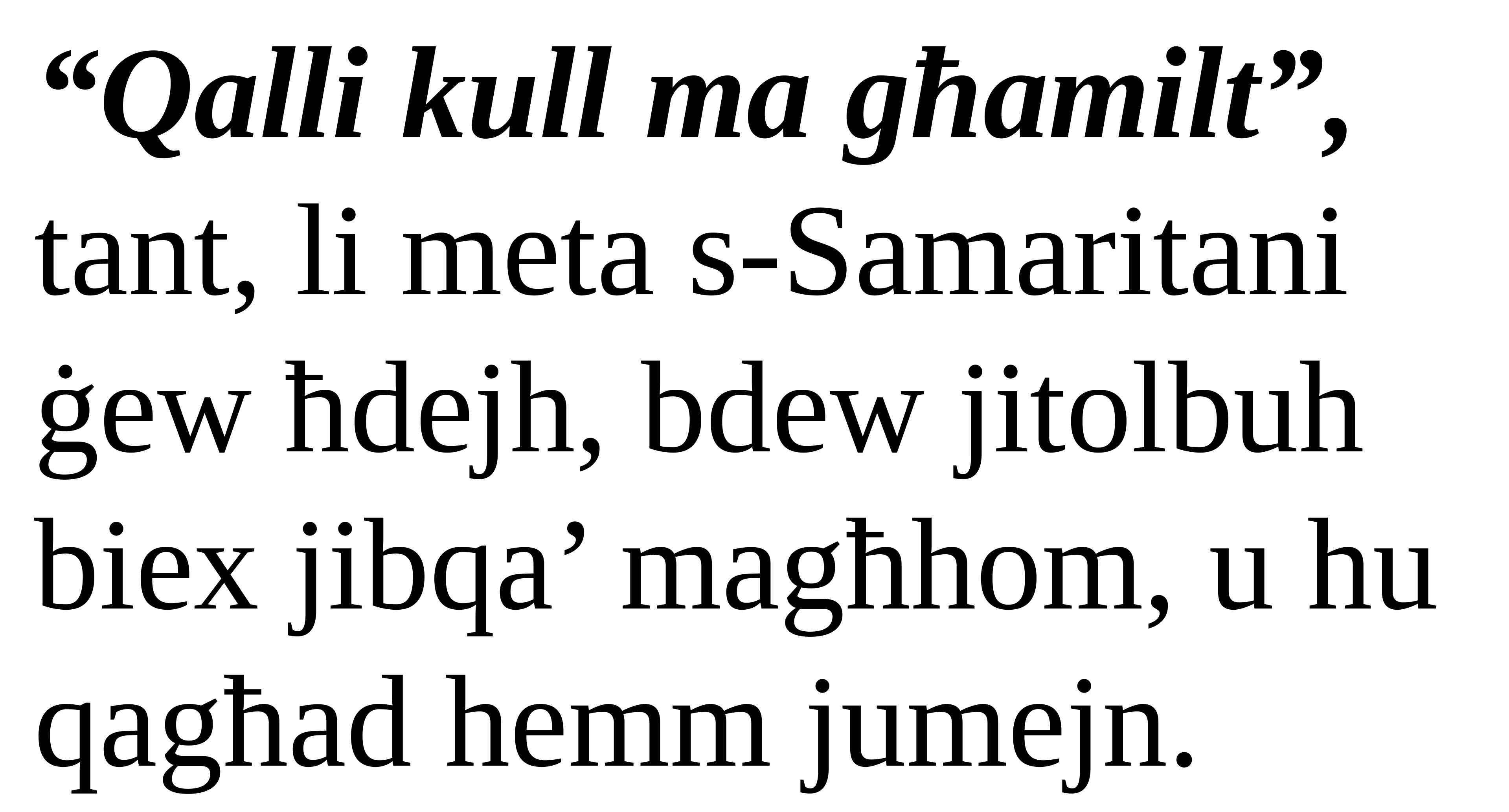

“Qalli kull ma għamilt”, tant, li meta s-Samaritani ġew ħdejh, bdew jitolbuh biex jibqa’ magħhom, u hu qagħad hemm jumejn.